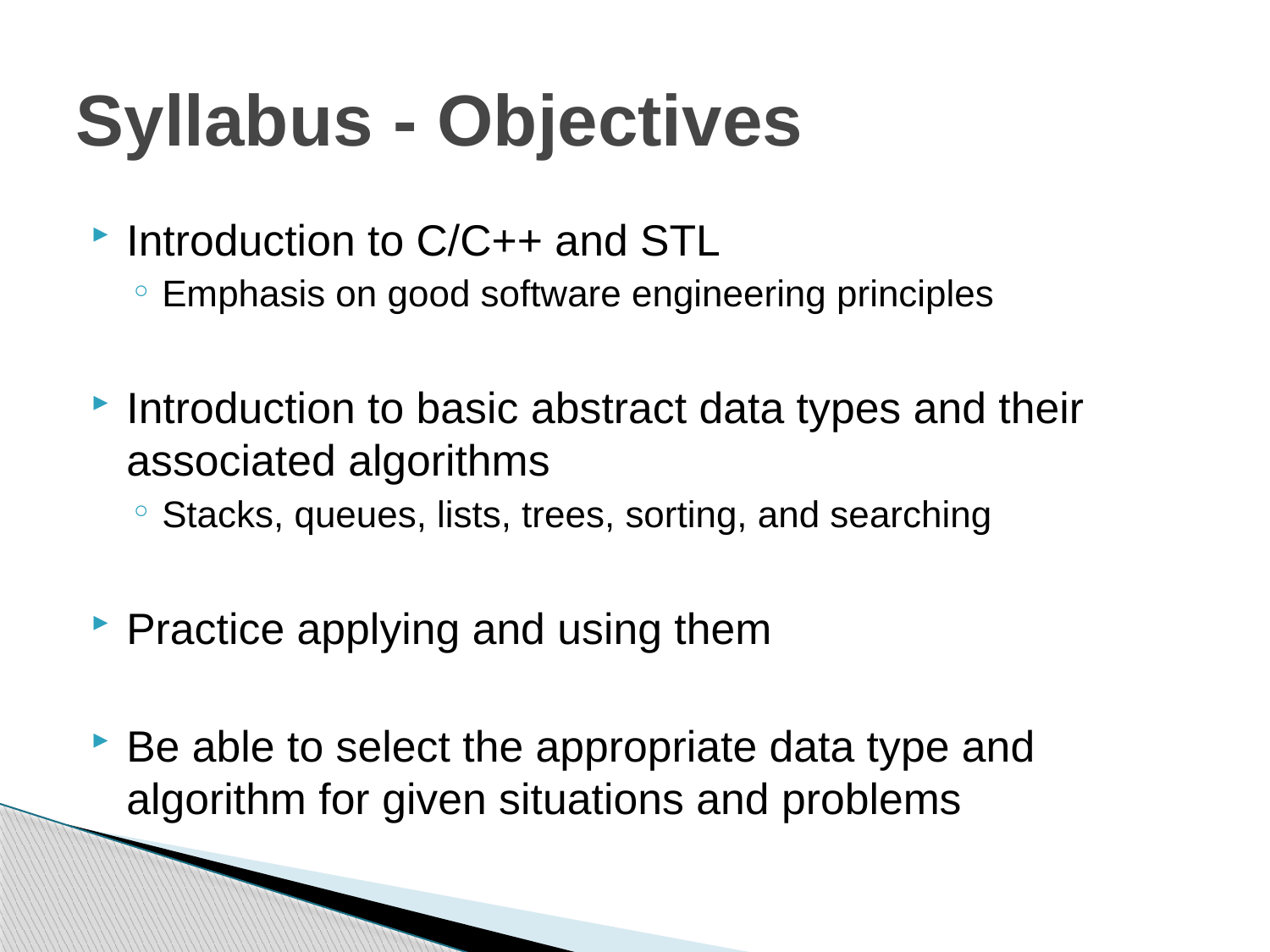

# Syllabus - Objectives
Introduction to C/C++ and STL
Emphasis on good software engineering principles

Introduction to basic abstract data types and their associated algorithms
Stacks, queues, lists, trees, sorting, and searching

Practice applying and using them

Be able to select the appropriate data type and algorithm for given situations and problems